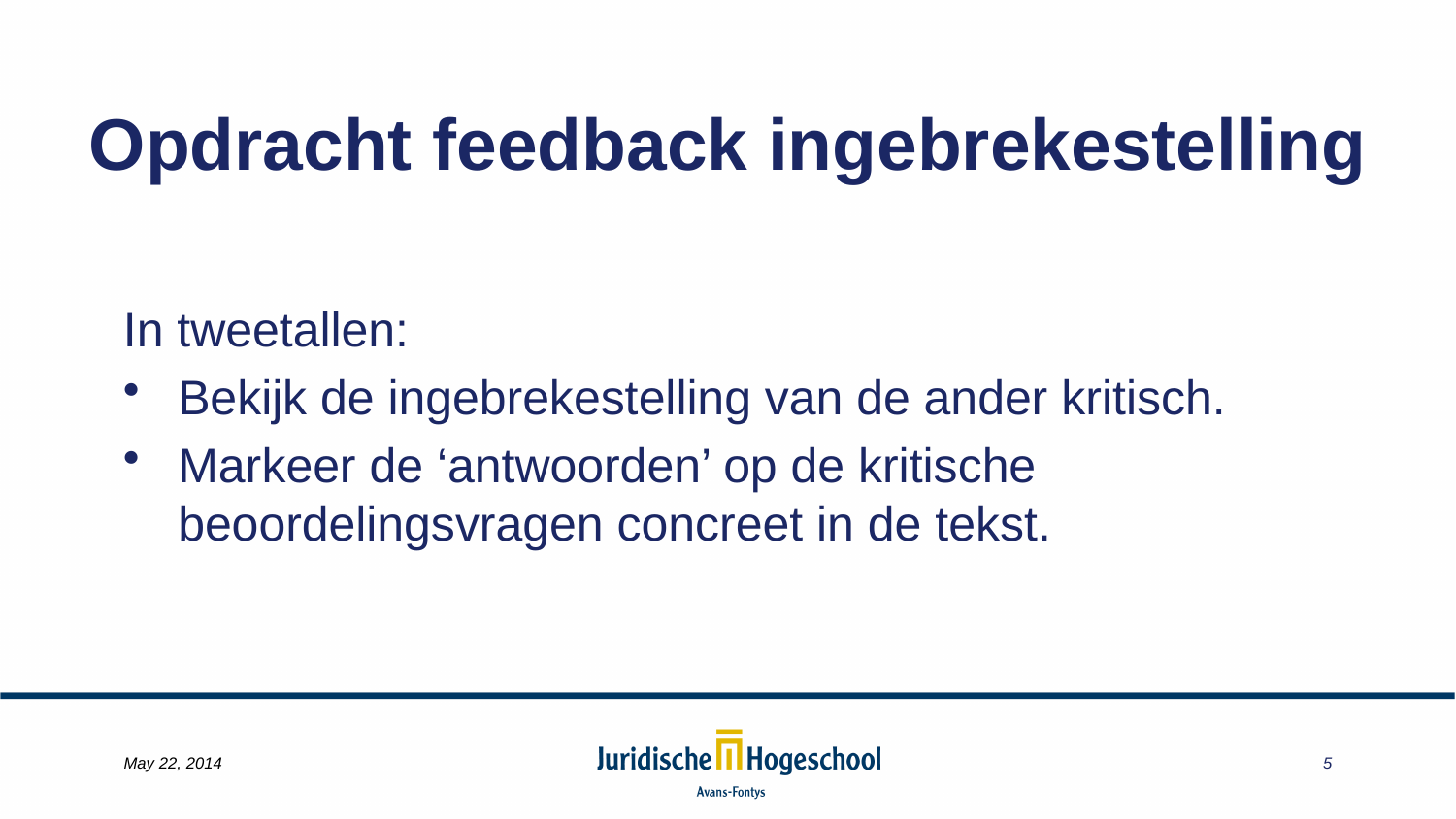

# Opdracht feedback ingebrekestelling

In tweetallen:
Bekijk de ingebrekestelling van de ander kritisch.
Markeer de ‘antwoorden’ op de kritische beoordelingsvragen concreet in de tekst.

May 22, 2014
5